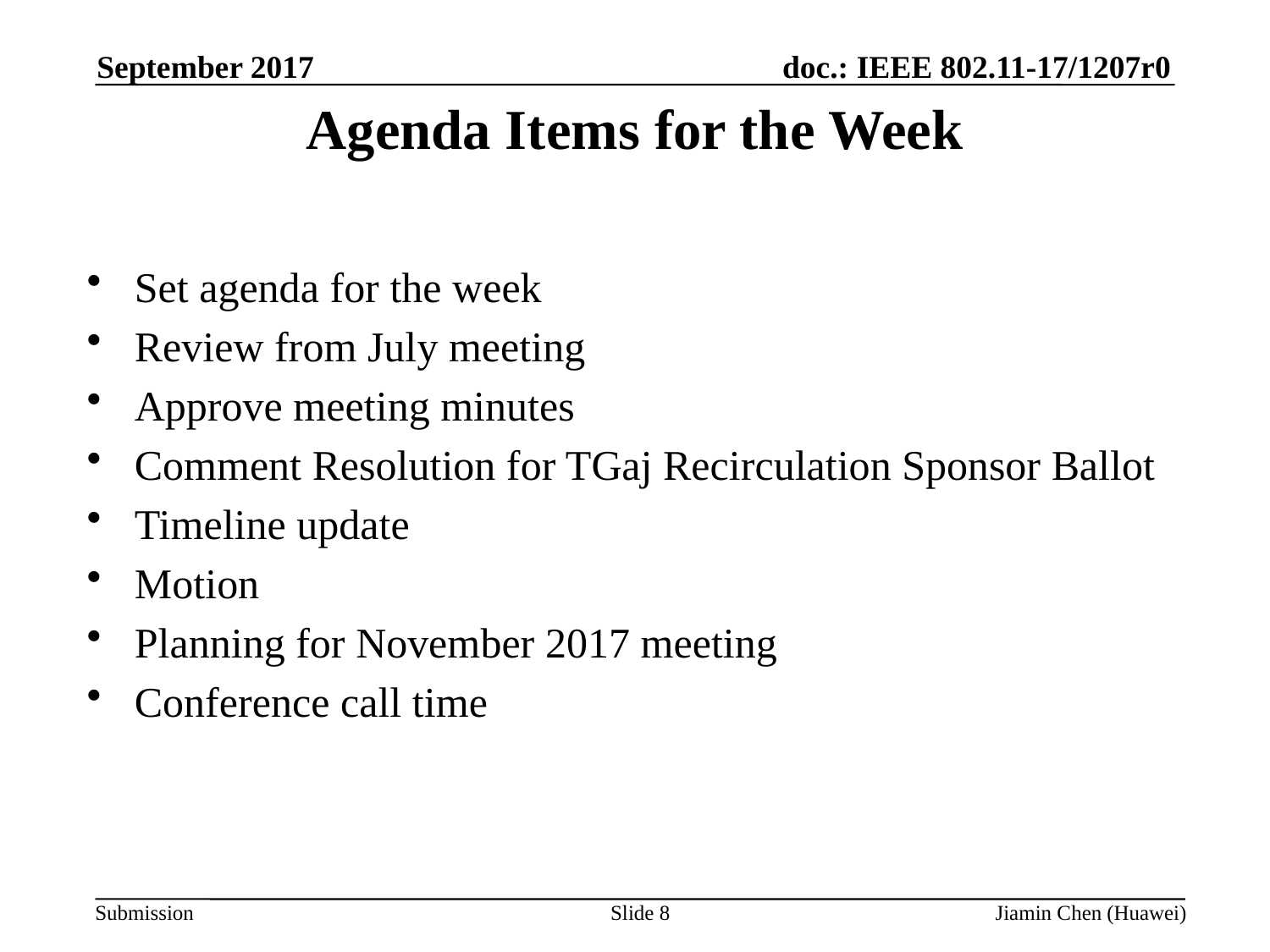

September 2017
# Agenda Items for the Week
Set agenda for the week
Review from July meeting
Approve meeting minutes
Comment Resolution for TGaj Recirculation Sponsor Ballot
Timeline update
Motion
Planning for November 2017 meeting
Conference call time

Slide 8
Jiamin Chen (Huawei)